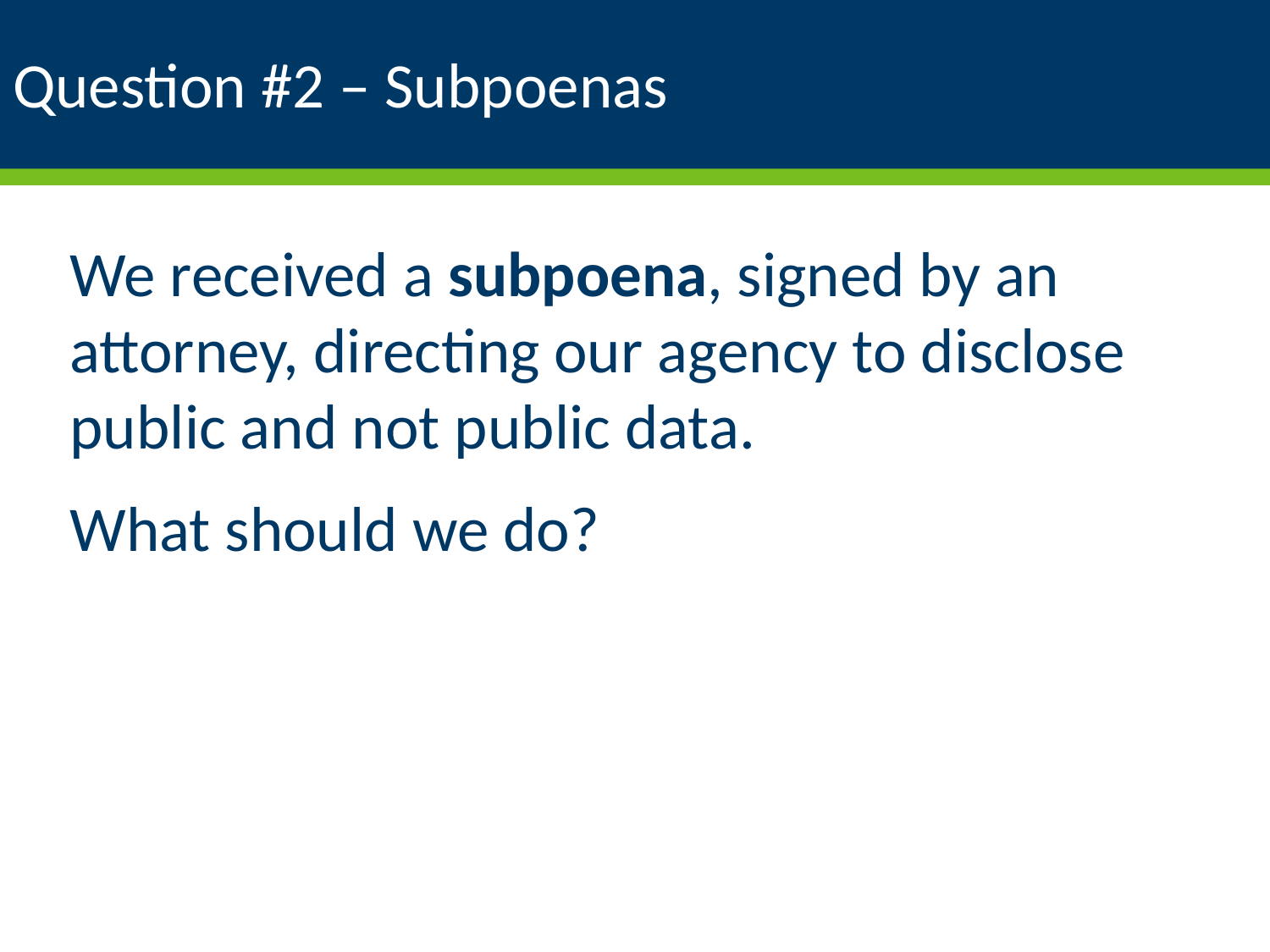

# Question #2 – Subpoenas
We received a subpoena, signed by an attorney, directing our agency to disclose public and not public data.
What should we do?